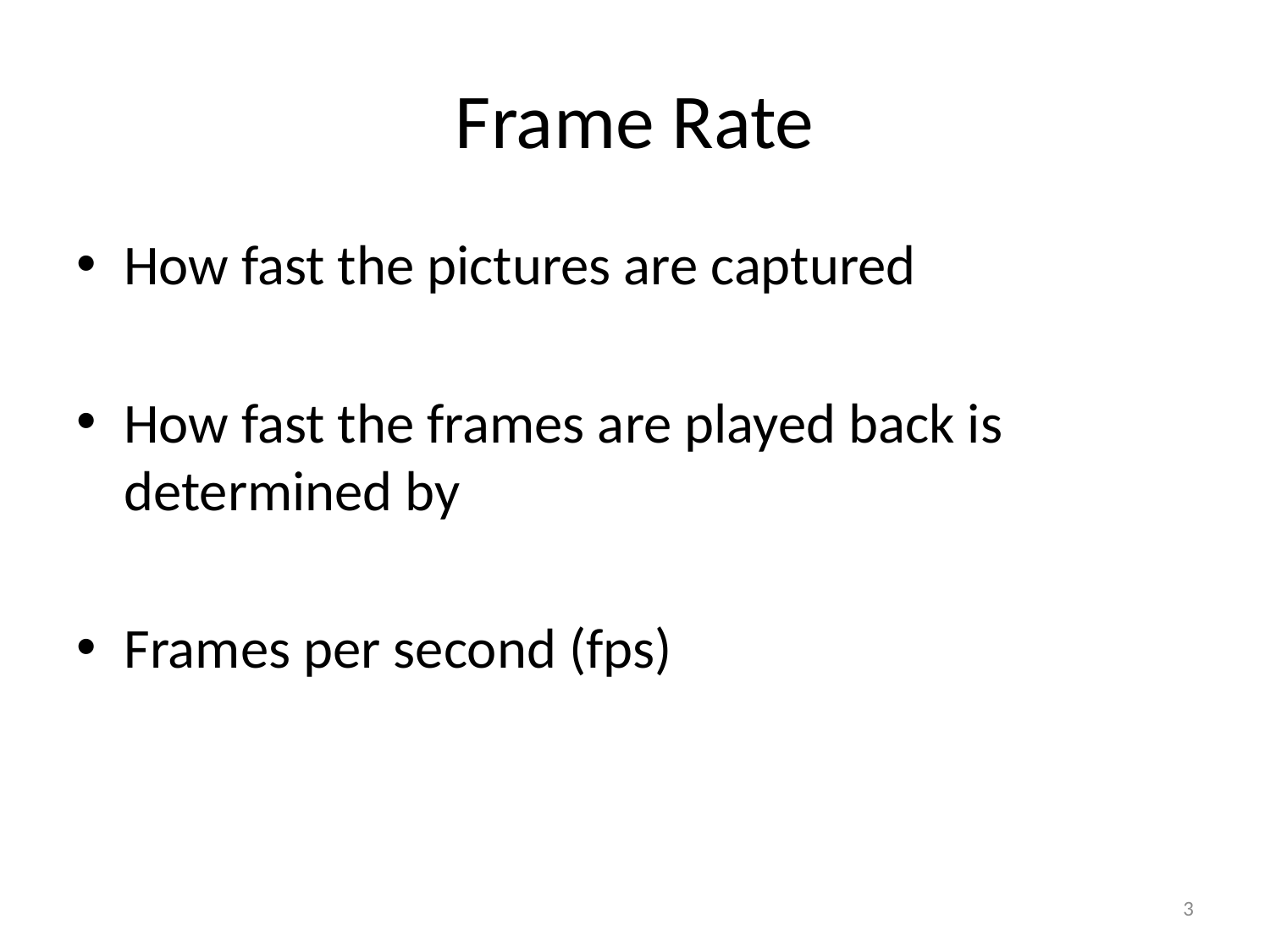

# Frame Rate
How fast the pictures are captured

How fast the frames are played back is determined by

Frames per second (fps)
3